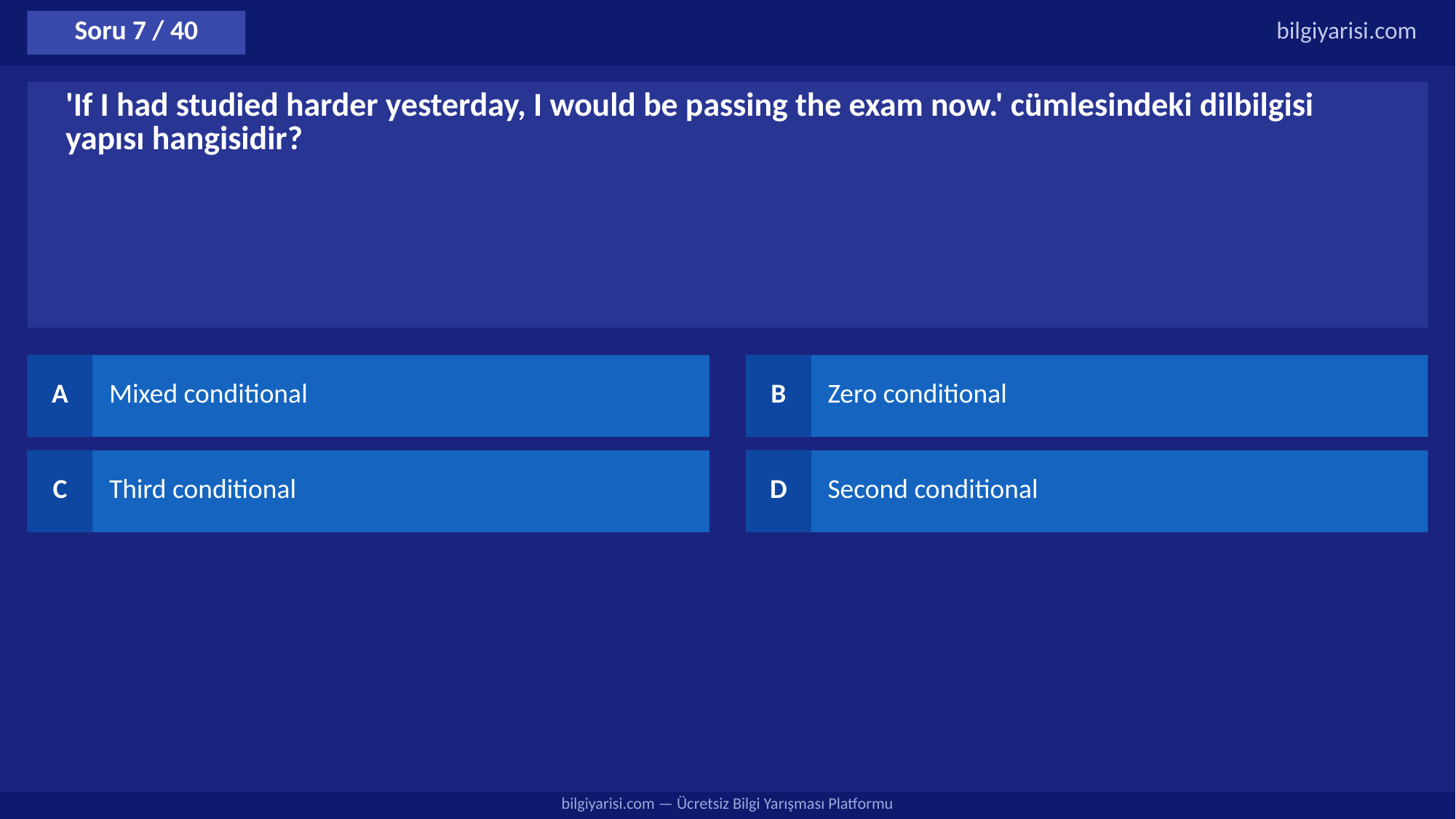

Soru 7 / 40
bilgiyarisi.com

'If I had studied harder yesterday, I would be passing the exam now.' cümlesindeki dilbilgisi yapısı hangisidir?

A
Mixed conditional

B
Zero conditional

C
Third conditional

D
Second conditional
bilgiyarisi.com — Ücretsiz Bilgi Yarışması Platformu